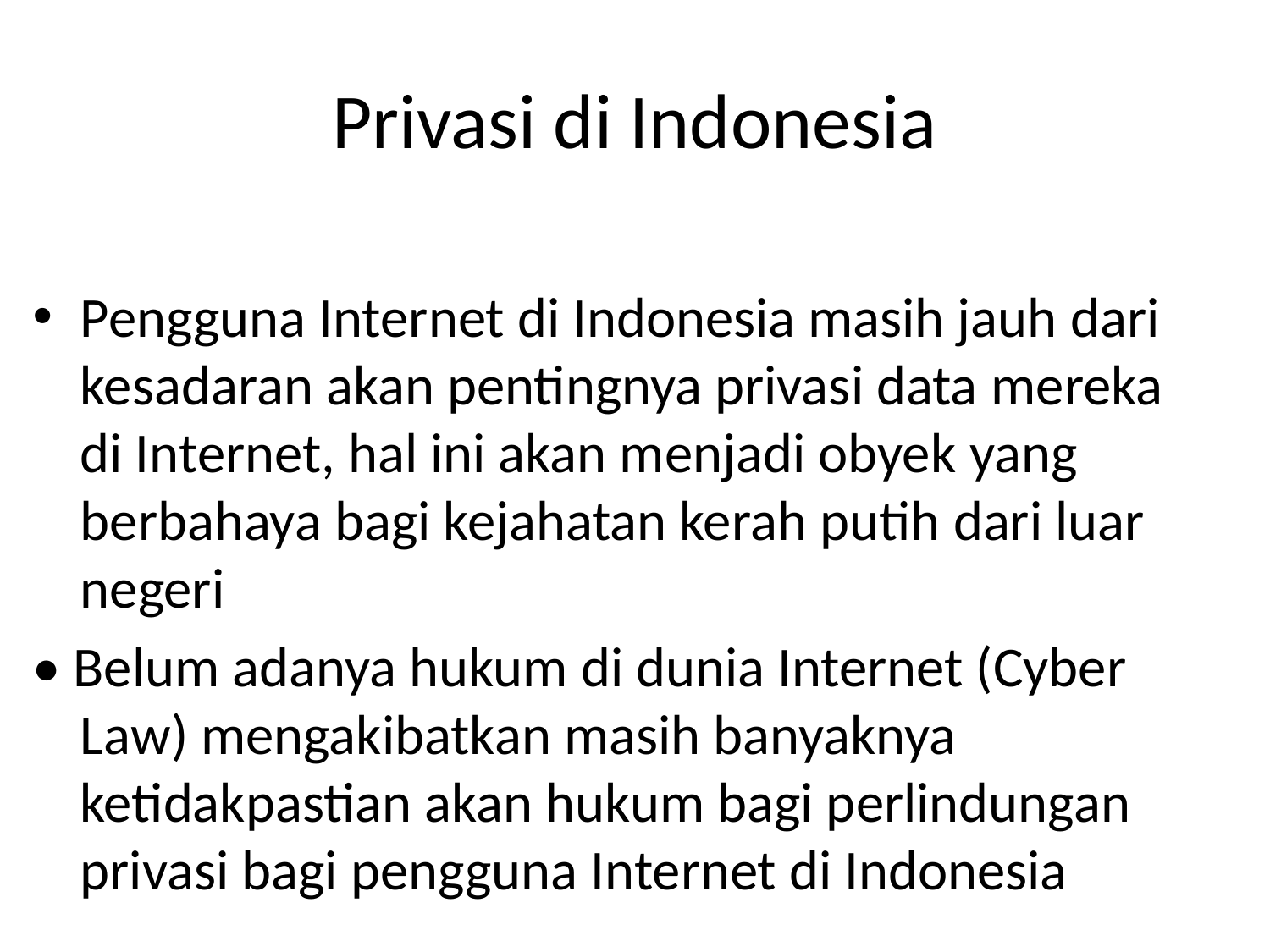

# Privasi di Indonesia
Pengguna Internet di Indonesia masih jauh dari kesadaran akan pentingnya privasi data mereka di Internet, hal ini akan menjadi obyek yang berbahaya bagi kejahatan kerah putih dari luar negeri
• Belum adanya hukum di dunia Internet (Cyber Law) mengakibatkan masih banyaknya ketidakpastian akan hukum bagi perlindungan privasi bagi pengguna Internet di Indonesia